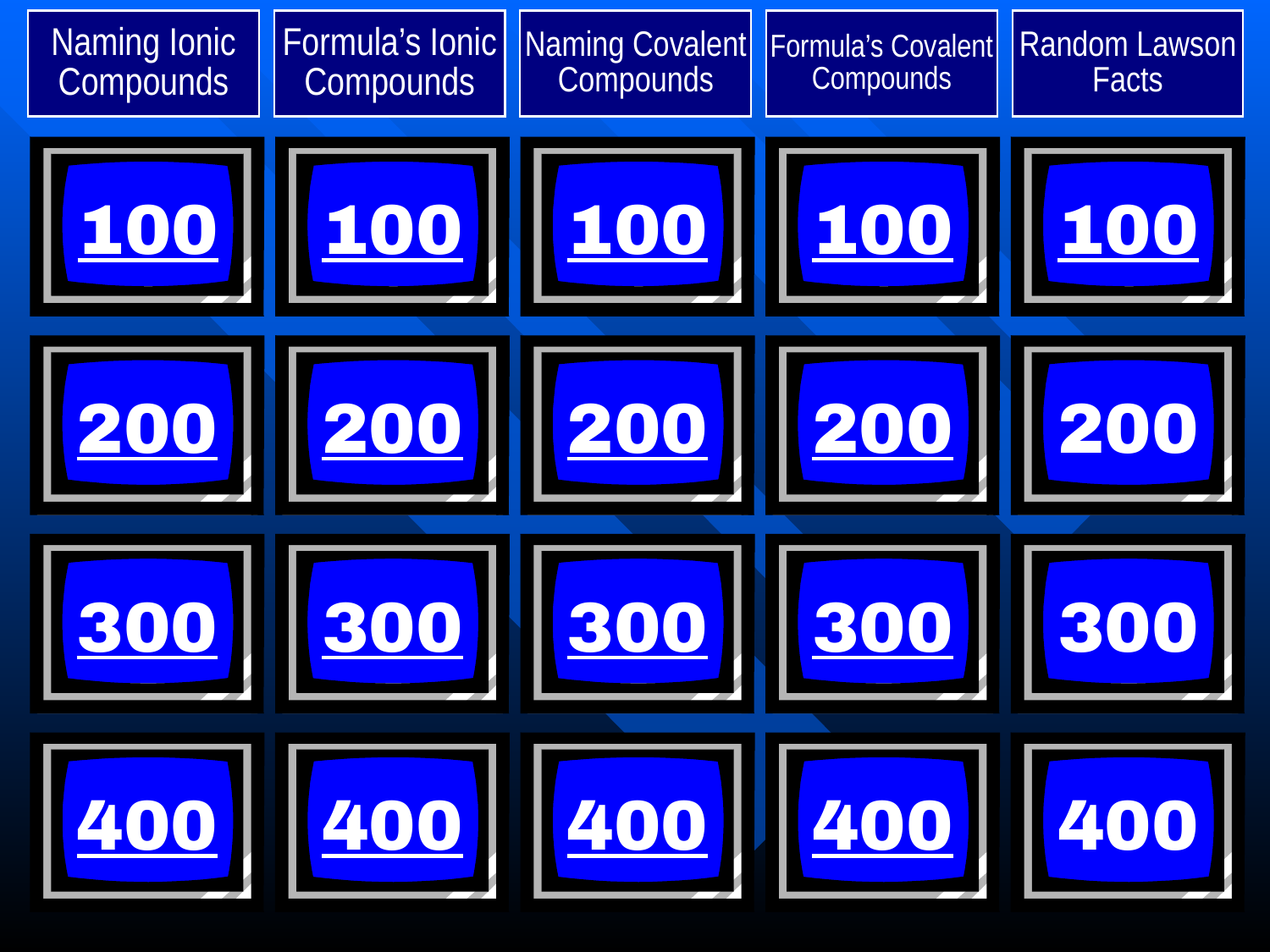

Naming Ionic
Compounds
Formula’s Ionic
Compounds
Naming Covalent
Compounds
Formula’s Covalent
Compounds
Random Lawson
Facts

100
100
100
100
100

200
200
200
200
200

300
300
300
300
300

400
400
400
400
400